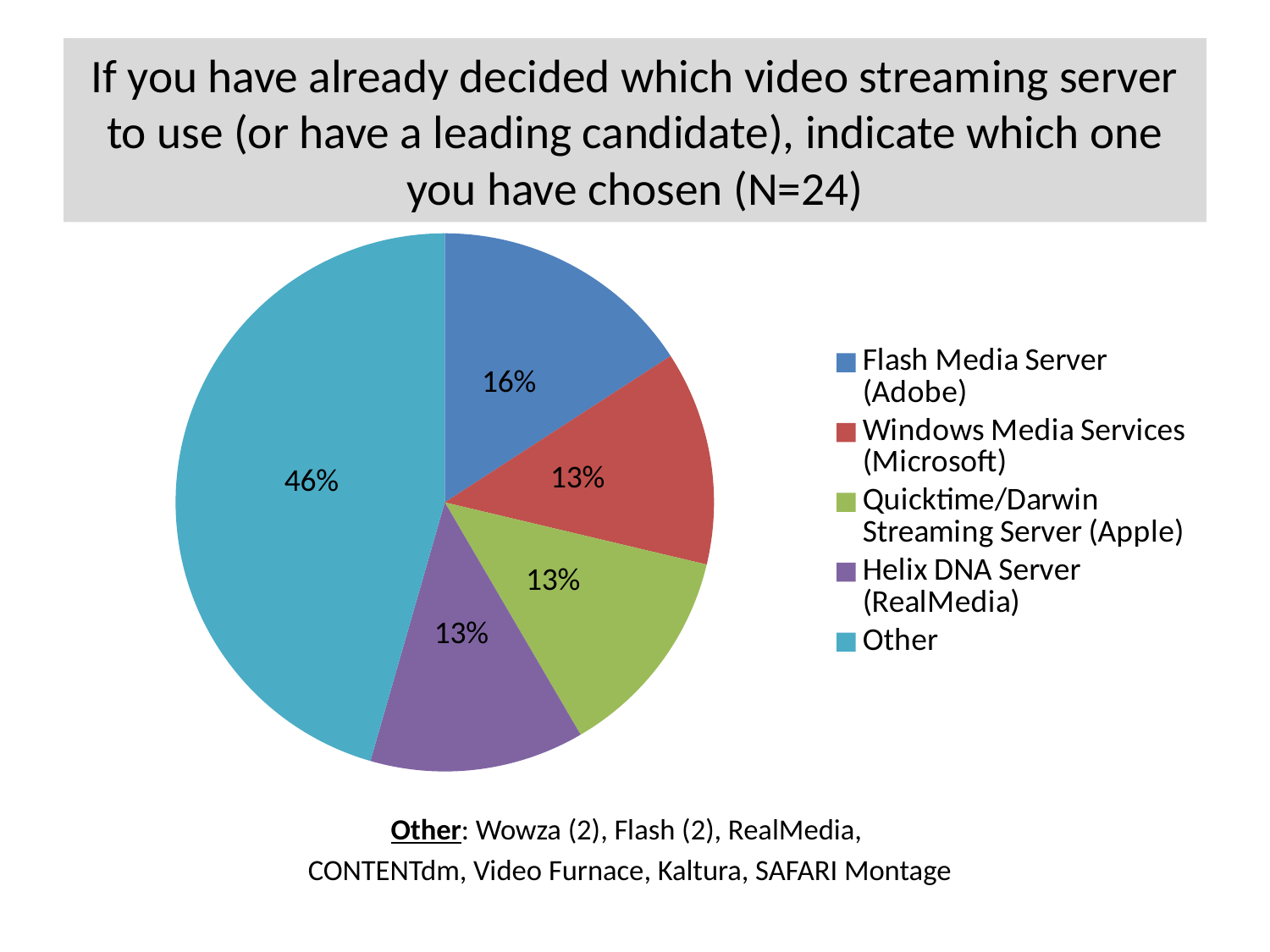

# If you have already decided which video streaming server to use (or have a leading candidate), indicate which one you have chosen (N=24)

### Chart

| Category | Series 1 |
|---|---|
| Flash Media Server (Adobe) | 0.16 |
| Windows Media Services (Microsoft) | 0.13 |
| Quicktime/Darwin Streaming Server (Apple) | 0.13 |
| Helix DNA Server (RealMedia) | 0.13 |
| Other | 0.46 |
Other: Wowza (2), Flash (2), RealMedia,
CONTENTdm, Video Furnace, Kaltura, SAFARI Montage